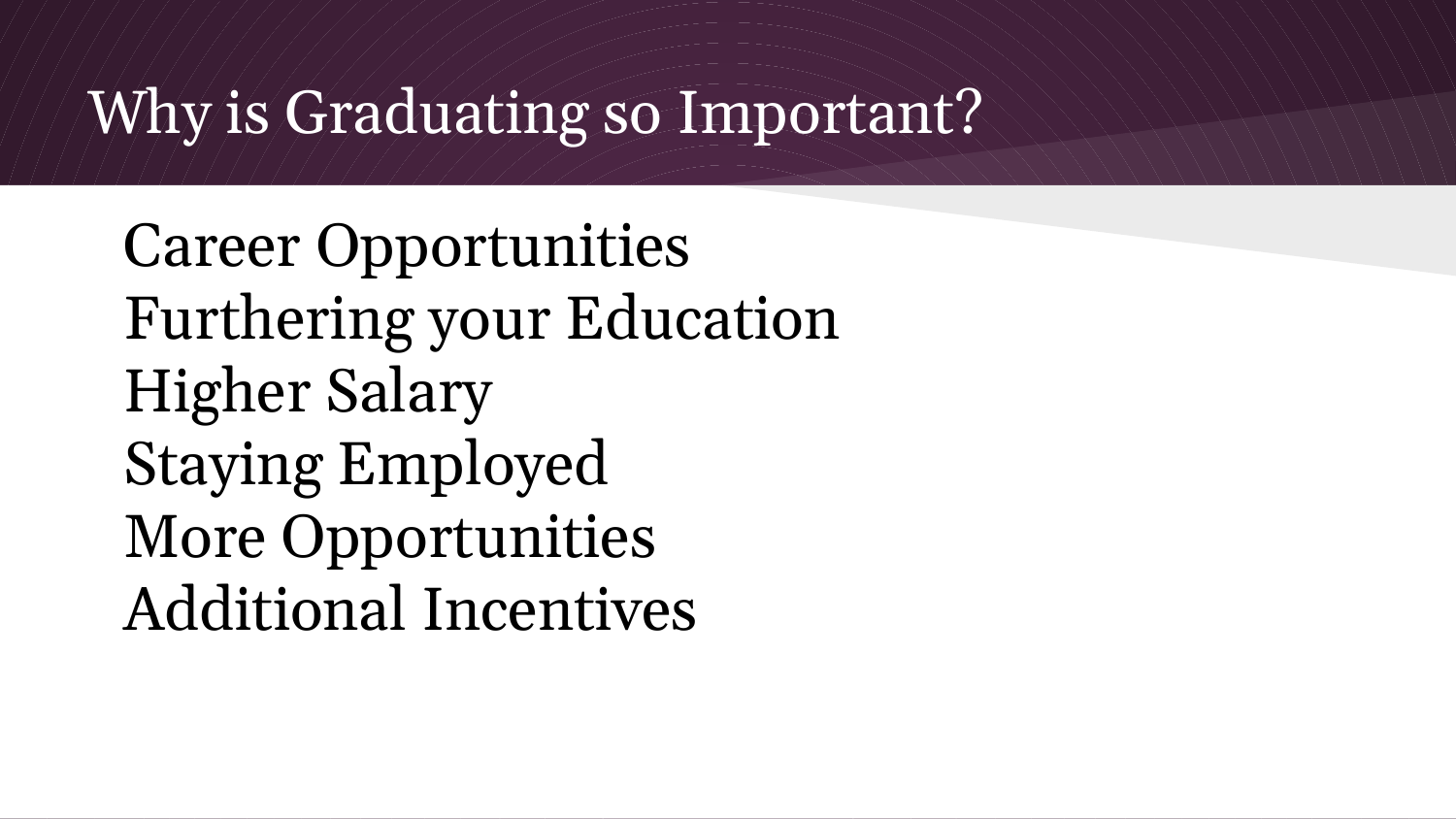

# Why is Graduating so Important?
Career Opportunities
Furthering your Education
Higher Salary
Staying Employed
More Opportunities
Additional Incentives